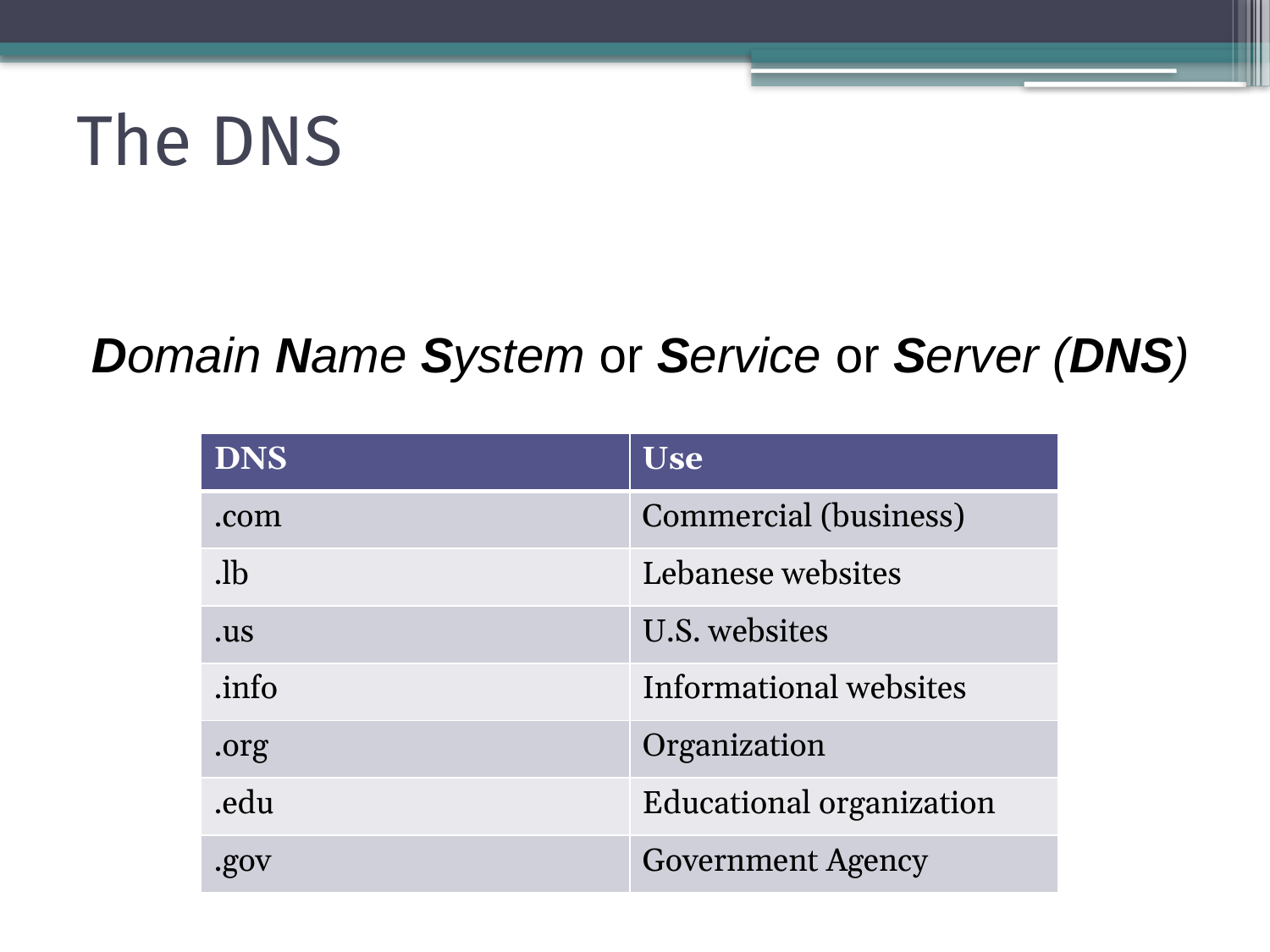

# The DNS
Domain Name System or Service or Server (DNS)

| DNS | Use |
| --- | --- |
| .com | Commercial (business) |
| .lb | Lebanese websites |
| .us | U.S. websites |
| .info | Informational websites |
| .org | Organization |
| .edu | Educational organization |
| .gov | Government Agency |